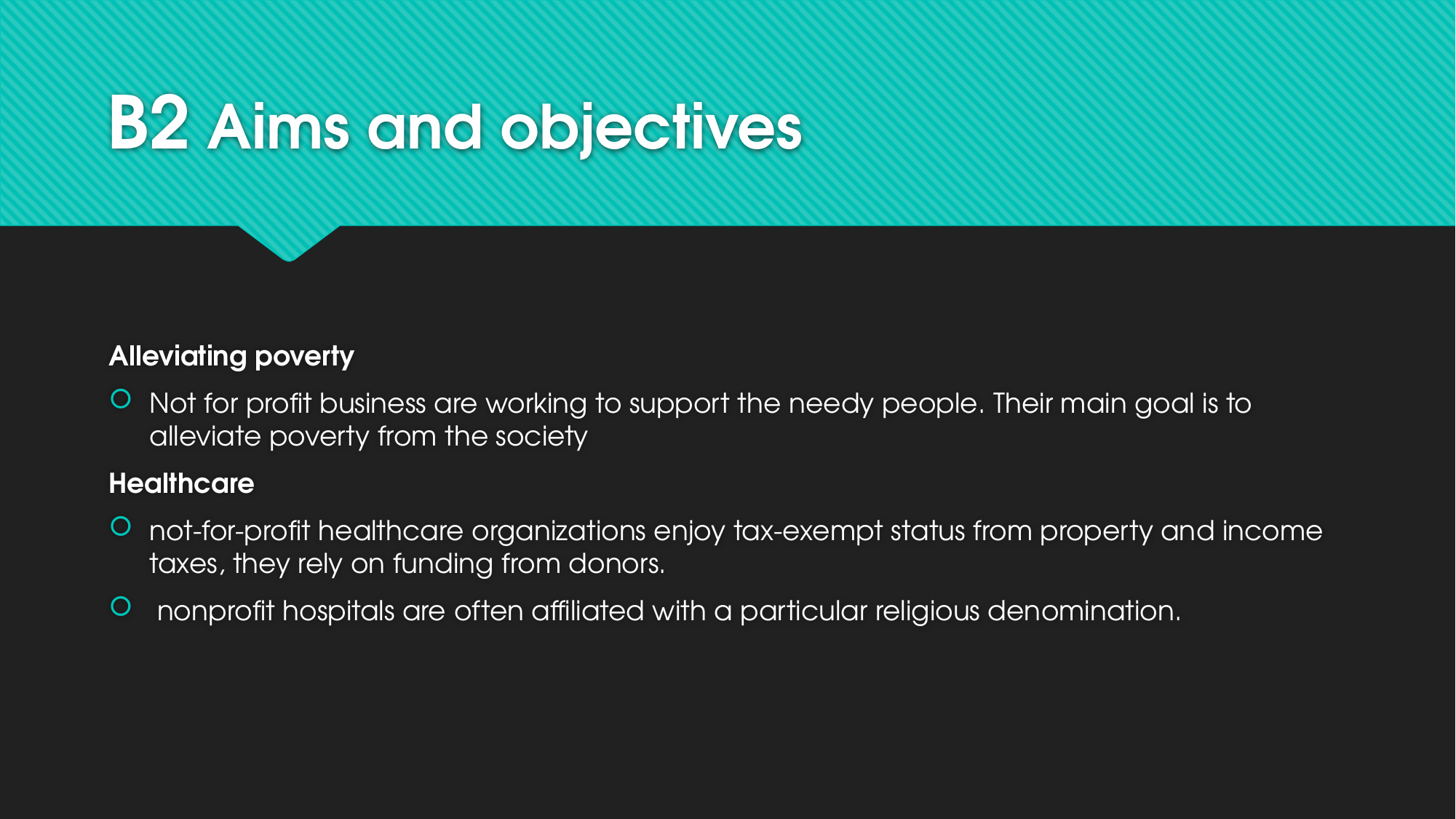

# B2 Aims and objectives
Alleviating poverty
Not for profit business are working to support the needy people. Their main goal is to alleviate poverty from the society
Healthcare
not-for-profit healthcare organizations enjoy tax-exempt status from property and income taxes, they rely on funding from donors.
 nonprofit hospitals are often affiliated with a particular religious denomination.